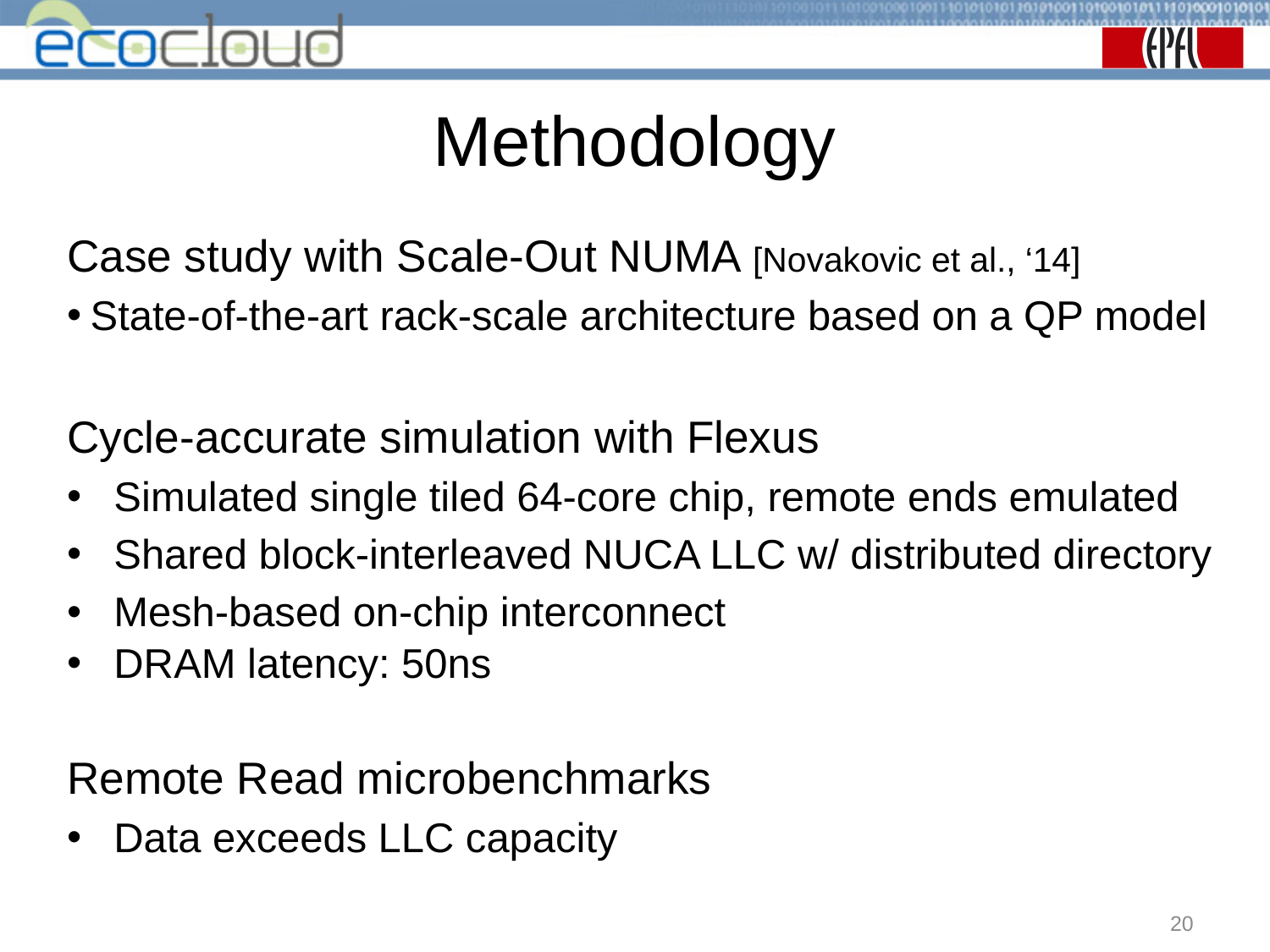

# Methodology
Case study with Scale-Out NUMA [Novakovic et al., ‘14]
State-of-the-art rack-scale architecture based on a QP model

Cycle-accurate simulation with Flexus
Simulated single tiled 64-core chip, remote ends emulated
Shared block-interleaved NUCA LLC w/ distributed directory
Mesh-based on-chip interconnect
DRAM latency: 50ns

Remote Read microbenchmarks
Data exceeds LLC capacity
20